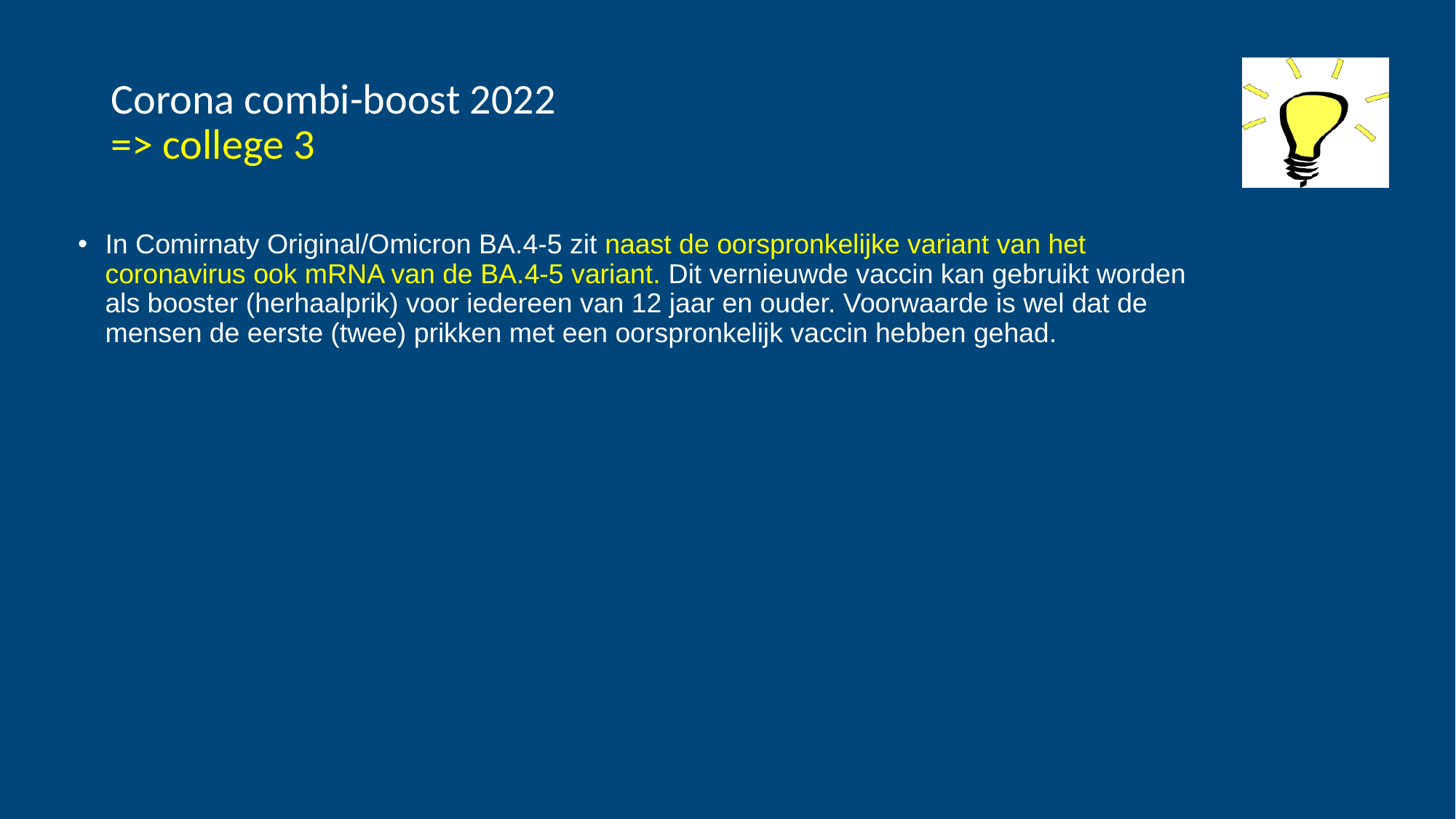

# Corona combi-boost 2022 => college 3
In Comirnaty Original/Omicron BA.4-5 zit naast de oorspronkelijke variant van het coronavirus ook mRNA van de BA.4-5 variant. Dit vernieuwde vaccin kan gebruikt worden als booster (herhaalprik) voor iedereen van 12 jaar en ouder. Voorwaarde is wel dat de mensen de eerste (twee) prikken met een oorspronkelijk vaccin hebben gehad.